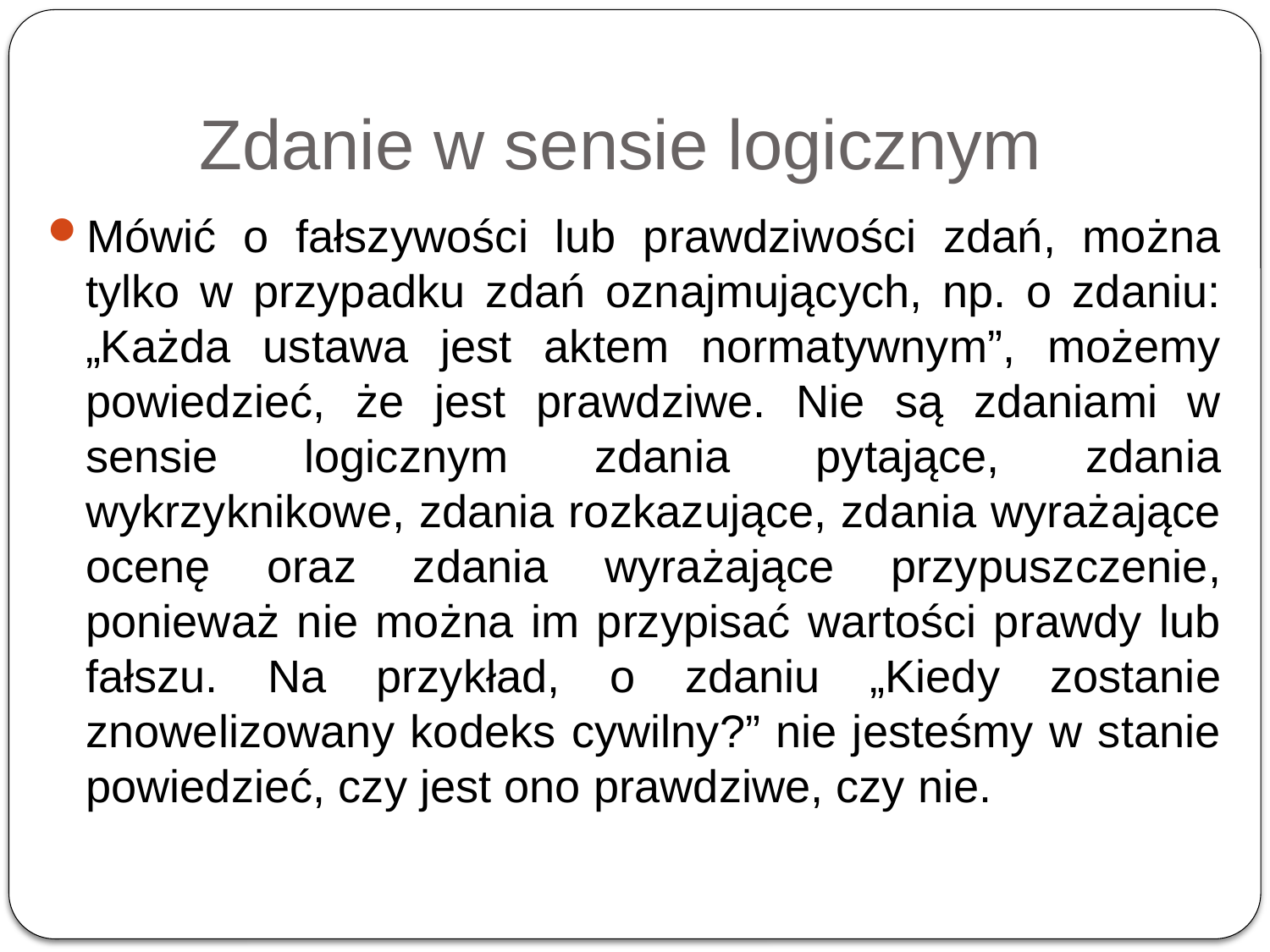

# Zdanie w sensie logicznym
Mówić o fałszywości lub prawdziwości zdań, można tylko w przypadku zdań oznajmujących, np. o zdaniu: „Każda ustawa jest aktem normatywnym”, możemy powiedzieć, że jest prawdziwe. Nie są zdaniami w sensie logicznym zdania pytające, zdania wykrzyknikowe, zdania rozkazujące, zdania wyrażające ocenę oraz zdania wyrażające przypuszczenie, ponieważ nie można im przypisać wartości prawdy lub fałszu. Na przykład, o zdaniu „Kiedy zostanie znowelizowany kodeks cywilny?” nie jesteśmy w stanie powiedzieć, czy jest ono prawdziwe, czy nie.